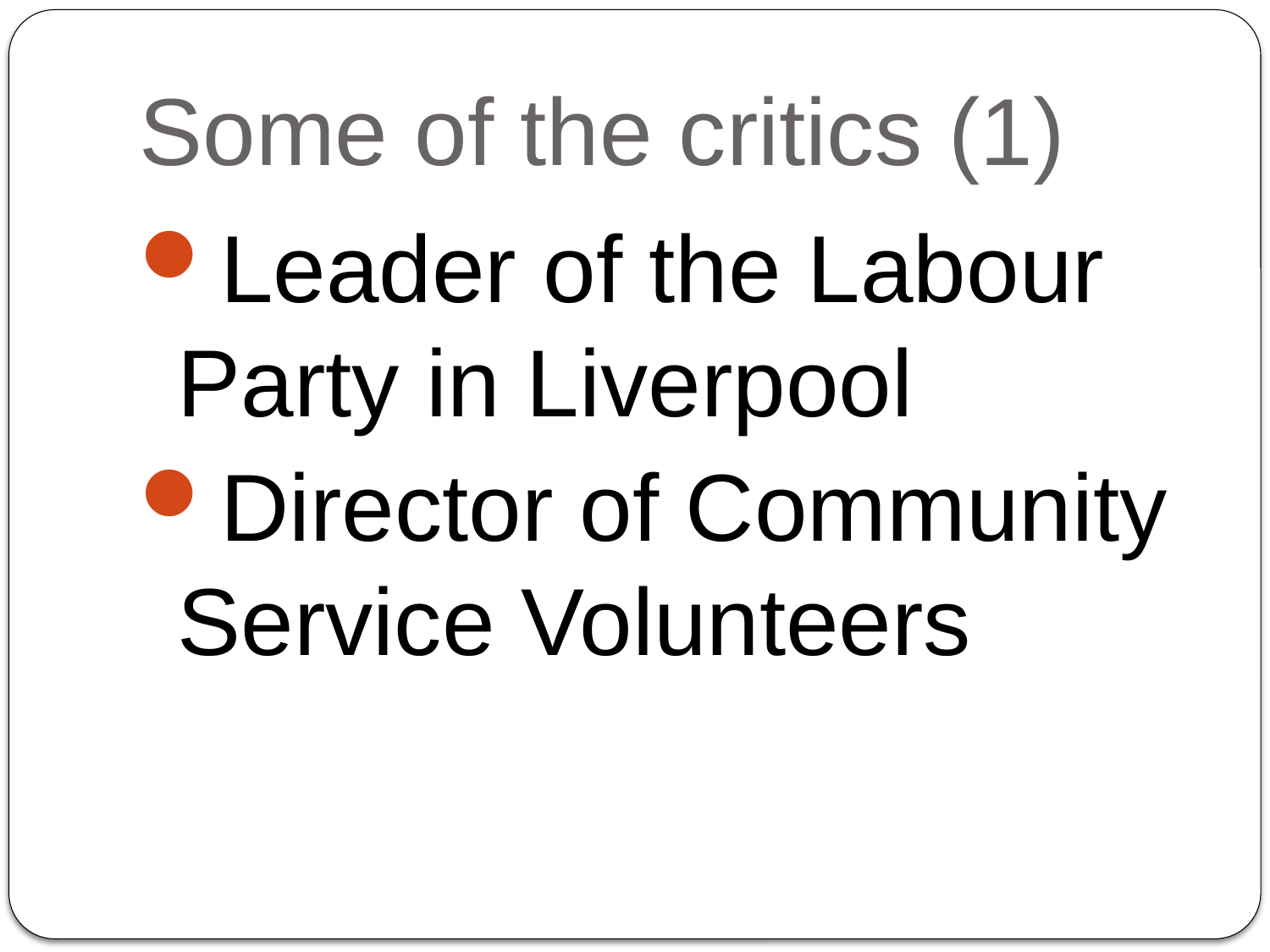

# Some of the critics (1)
Leader of the Labour Party in Liverpool
Director of Community Service Volunteers